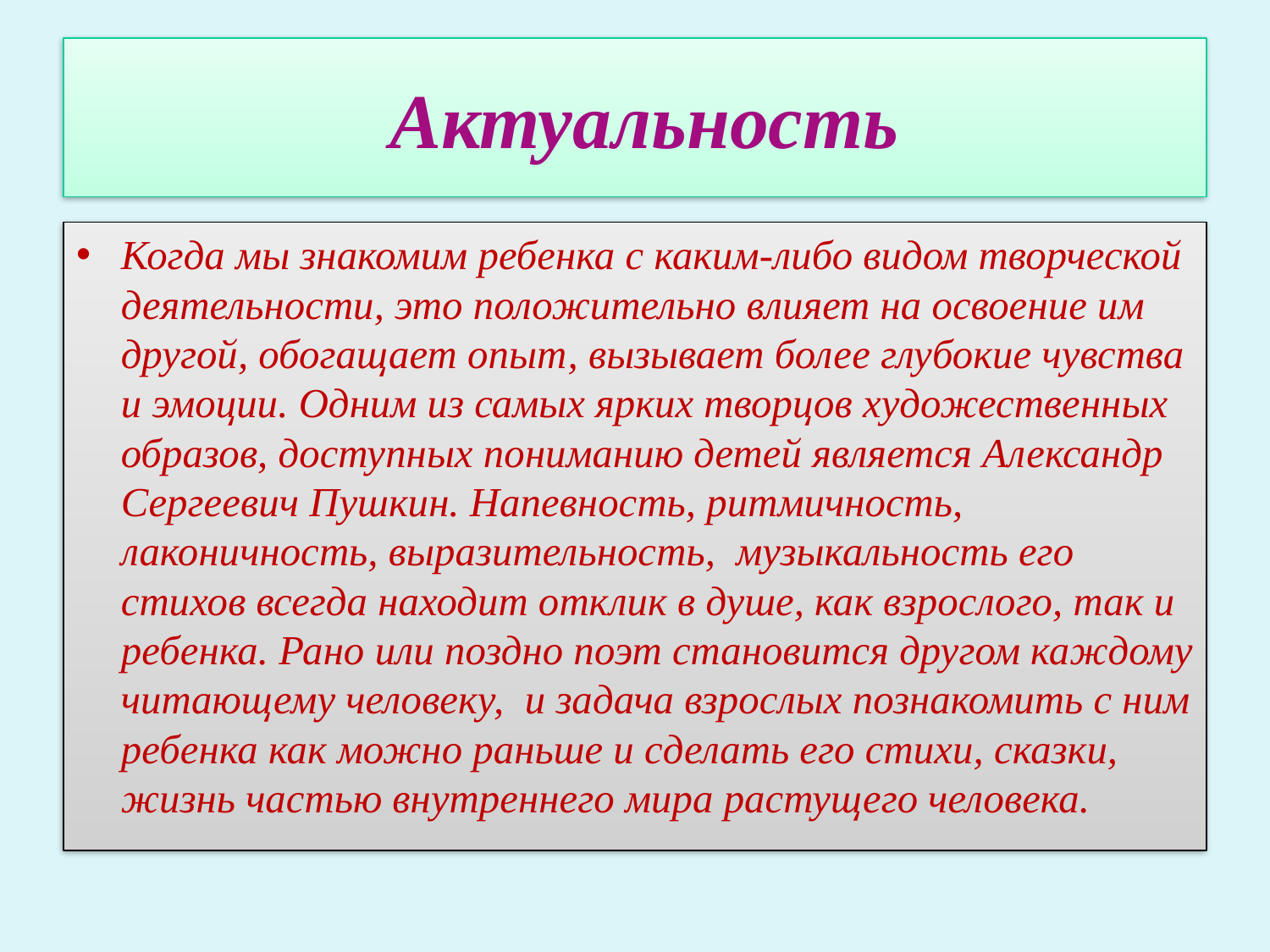

# Актуальность
Когда мы знакомим ребенка с каким-либо видом творческой деятельности, это положительно влияет на освоение им другой, обогащает опыт, вызывает более глубокие чувства и эмоции. Одним из самых ярких творцов художественных образов, доступных пониманию детей является Александр Сергеевич Пушкин. Напевность, ритмичность, лаконичность, выразительность,  музыкальность его стихов всегда находит отклик в душе, как взрослого, так и  ребенка. Рано или поздно поэт становится другом каждому читающему человеку,  и задача взрослых познакомить с ним ребенка как можно раньше и сделать его стихи, сказки, жизнь частью внутреннего мира растущего человека.